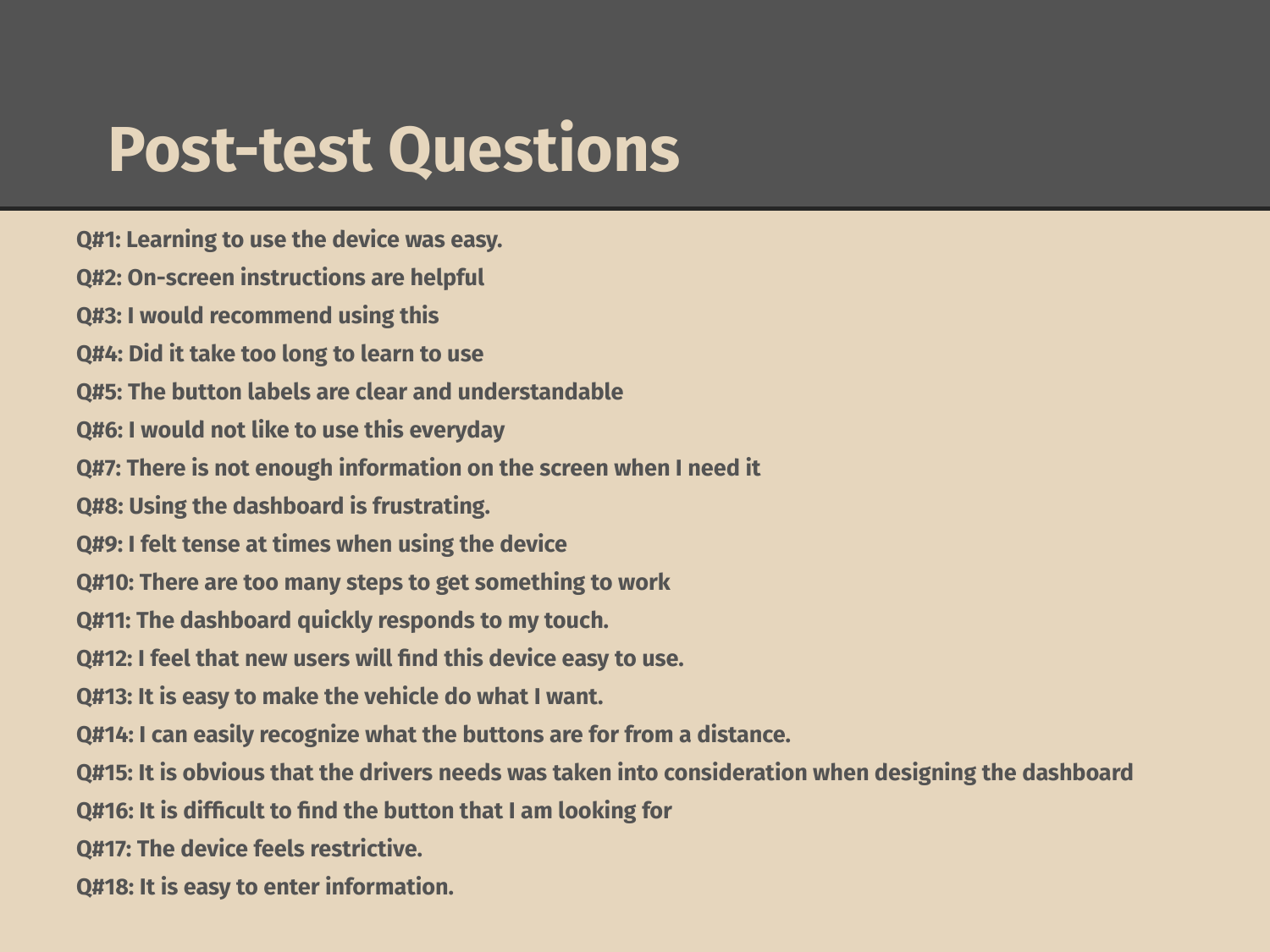

# Post-test Questions
Q#1: Learning to use the device was easy.
Q#2: On-screen instructions are helpful
Q#3: I would recommend using this
Q#4: Did it take too long to learn to use
Q#5: The button labels are clear and understandable
Q#6: I would not like to use this everyday
Q#7: There is not enough information on the screen when I need it
Q#8: Using the dashboard is frustrating.
Q#9: I felt tense at times when using the device
Q#10: There are too many steps to get something to work
Q#11: The dashboard quickly responds to my touch.
Q#12: I feel that new users will find this device easy to use.
Q#13: It is easy to make the vehicle do what I want.
Q#14: I can easily recognize what the buttons are for from a distance.
Q#15: It is obvious that the drivers needs was taken into consideration when designing the dashboard
Q#16: It is difficult to find the button that I am looking for
Q#17: The device feels restrictive.
Q#18: It is easy to enter information.